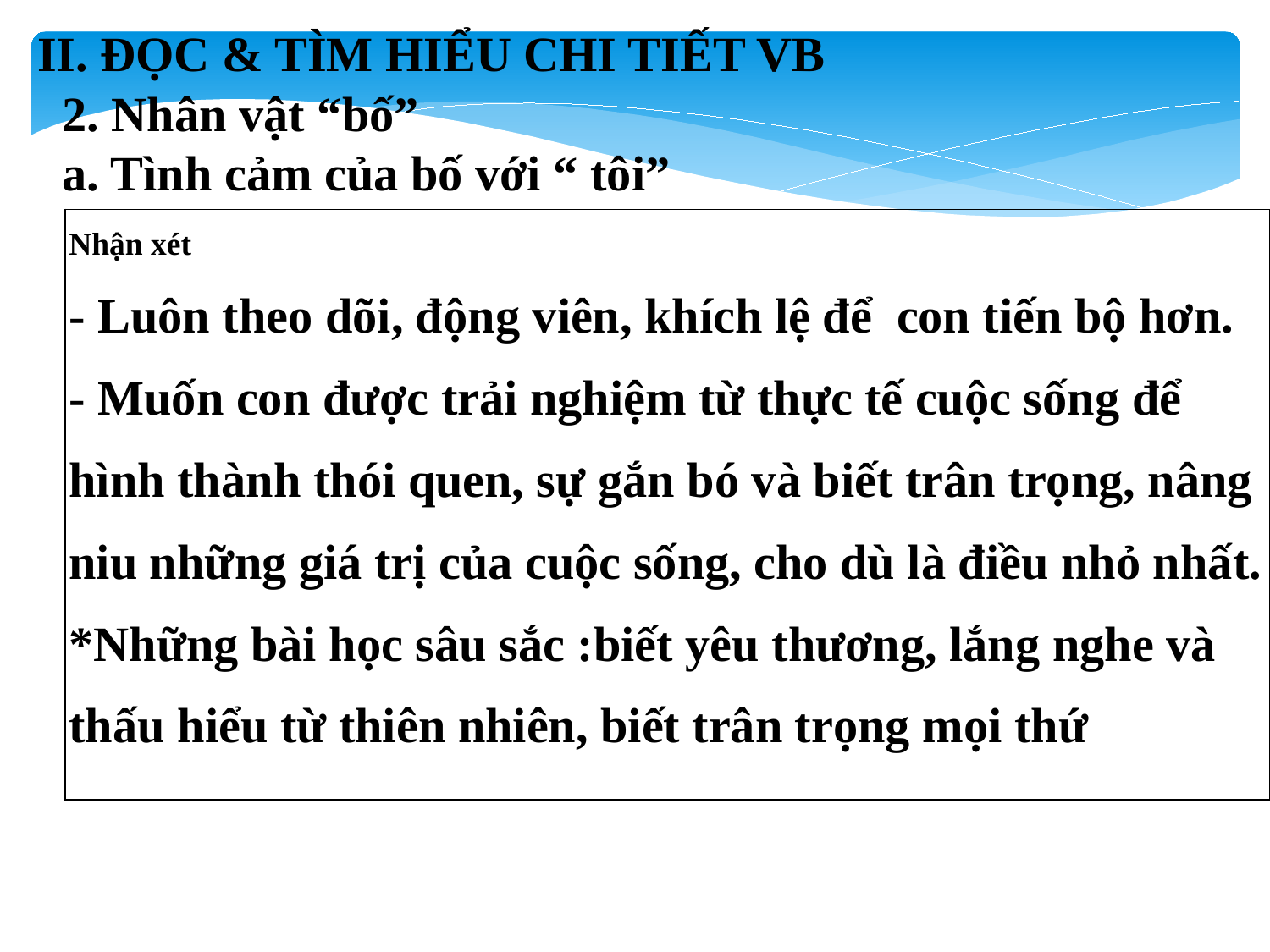

II. ĐỌC & TÌM HIỂU CHI TIẾT VB
2. Nhân vật “bố”
a. Tình cảm của bố với “ tôi”
| Nhận xét - Luôn theo dõi, động viên, khích lệ để con tiến bộ hơn. - Muốn con được trải nghiệm từ thực tế cuộc sống để hình thành thói quen, sự gắn bó và biết trân trọng, nâng niu những giá trị của cuộc sống, cho dù là điều nhỏ nhất. \*Những bài học sâu sắc :biết yêu thương, lắng nghe và thấu hiểu từ thiên nhiên, biết trân trọng mọi thứ |
| --- |